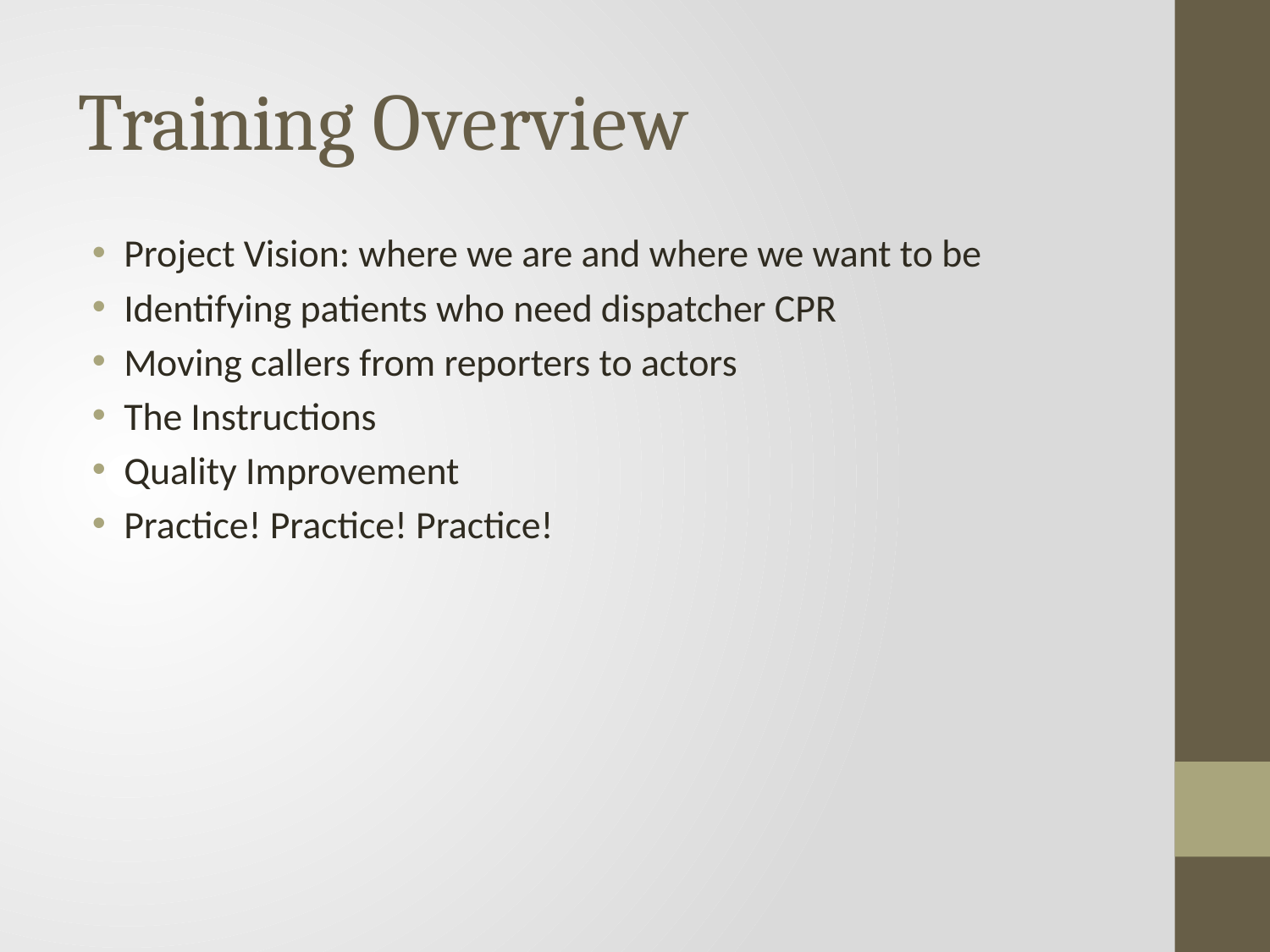

# Training Overview
Project Vision: where we are and where we want to be
Identifying patients who need dispatcher CPR
Moving callers from reporters to actors
The Instructions
Quality Improvement
Practice! Practice! Practice!